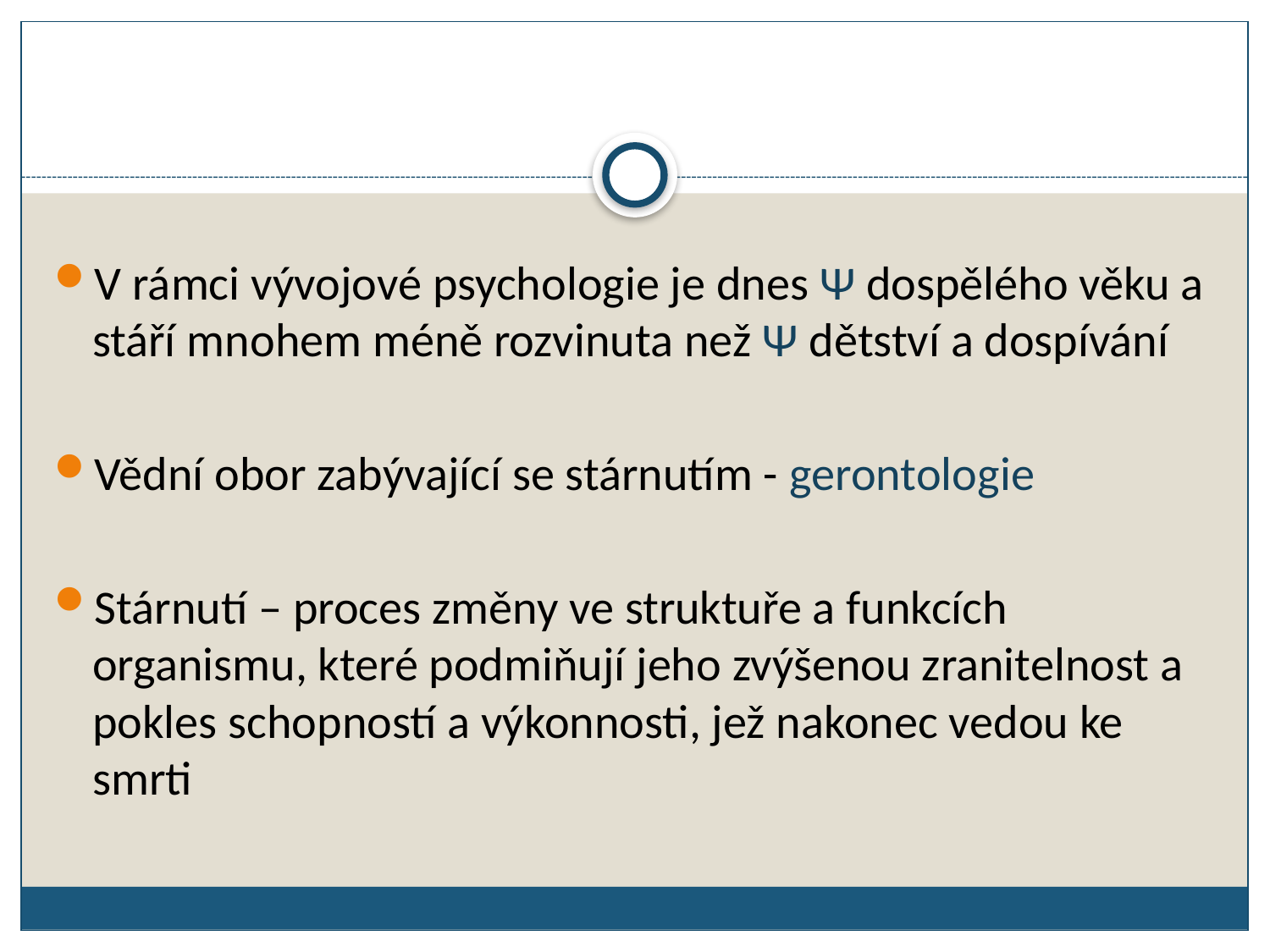

V rámci vývojové psychologie je dnes Ψ dospělého věku a stáří mnohem méně rozvinuta než Ψ dětství a dospívání

Vědní obor zabývající se stárnutím - gerontologie

Stárnutí – proces změny ve struktuře a funkcích organismu, které podmiňují jeho zvýšenou zranitelnost a pokles schopností a výkonnosti, jež nakonec vedou ke smrti